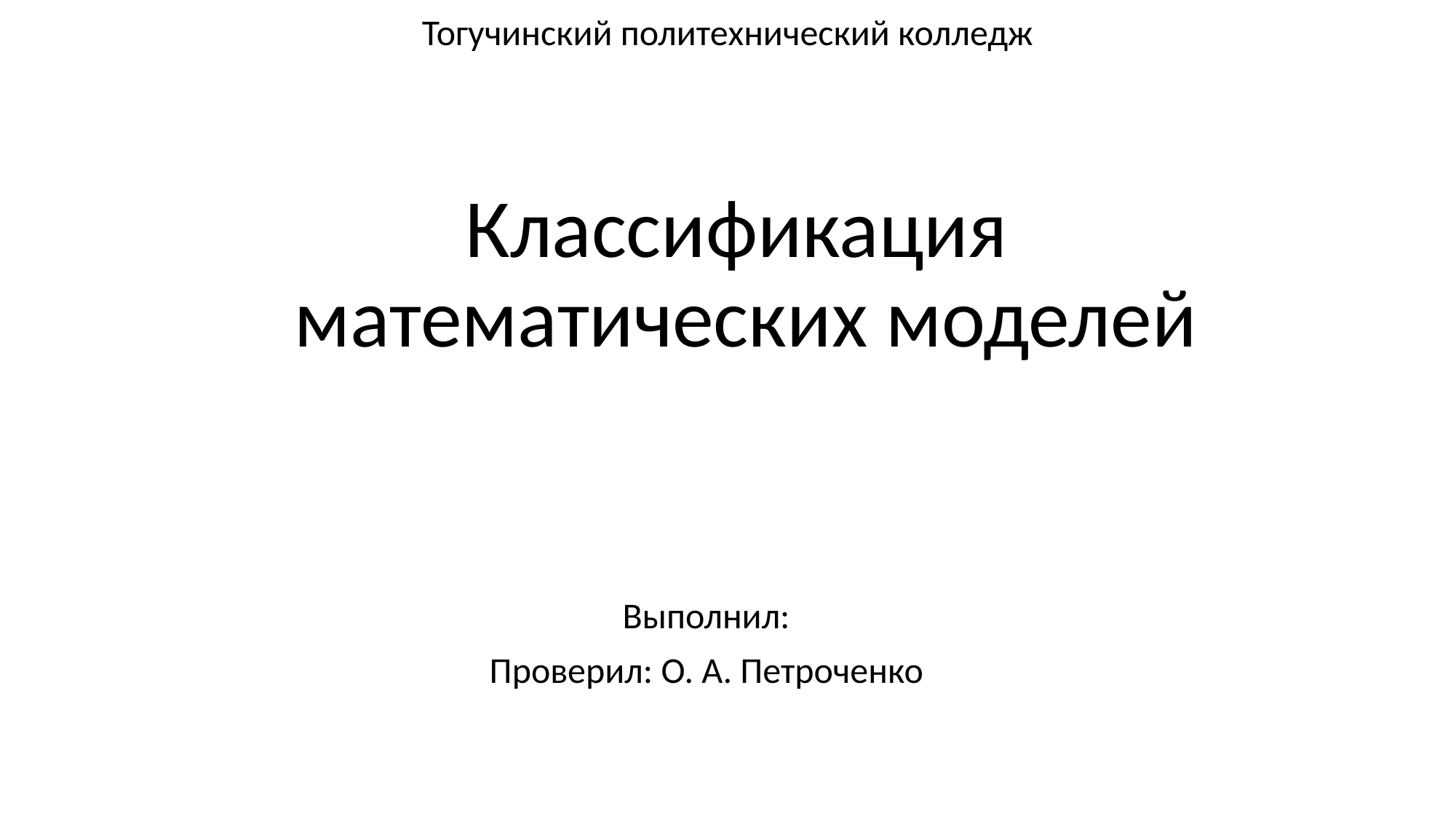

Тогучинский политехнический колледж
# Классификация математических моделей
Выполнил:
Проверил: О. А. Петроченко